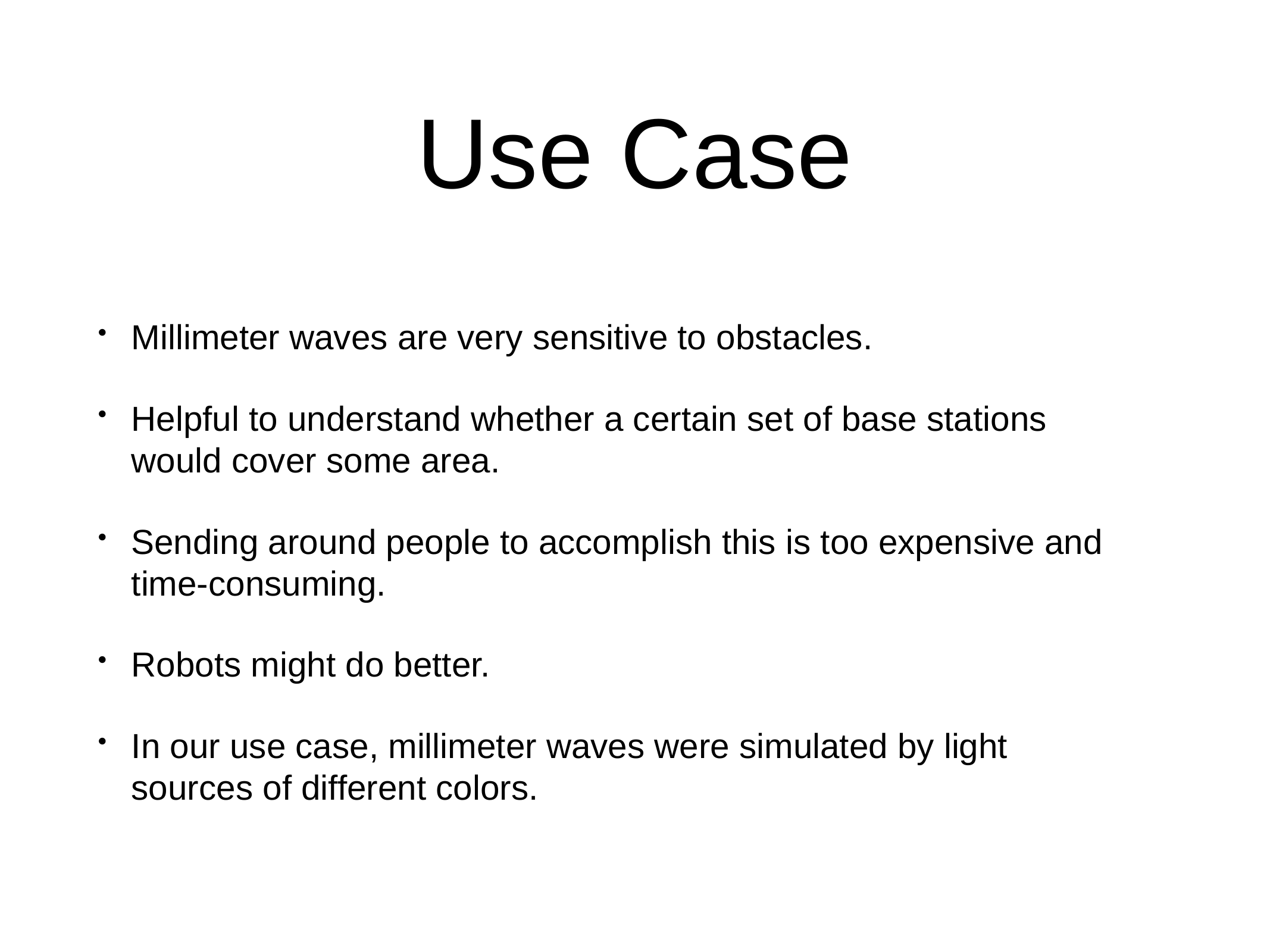

# Use Case
Millimeter waves are very sensitive to obstacles.
Helpful to understand whether a certain set of base stations would cover some area.
Sending around people to accomplish this is too expensive and time-consuming.
Robots might do better.
In our use case, millimeter waves were simulated by light sources of different colors.